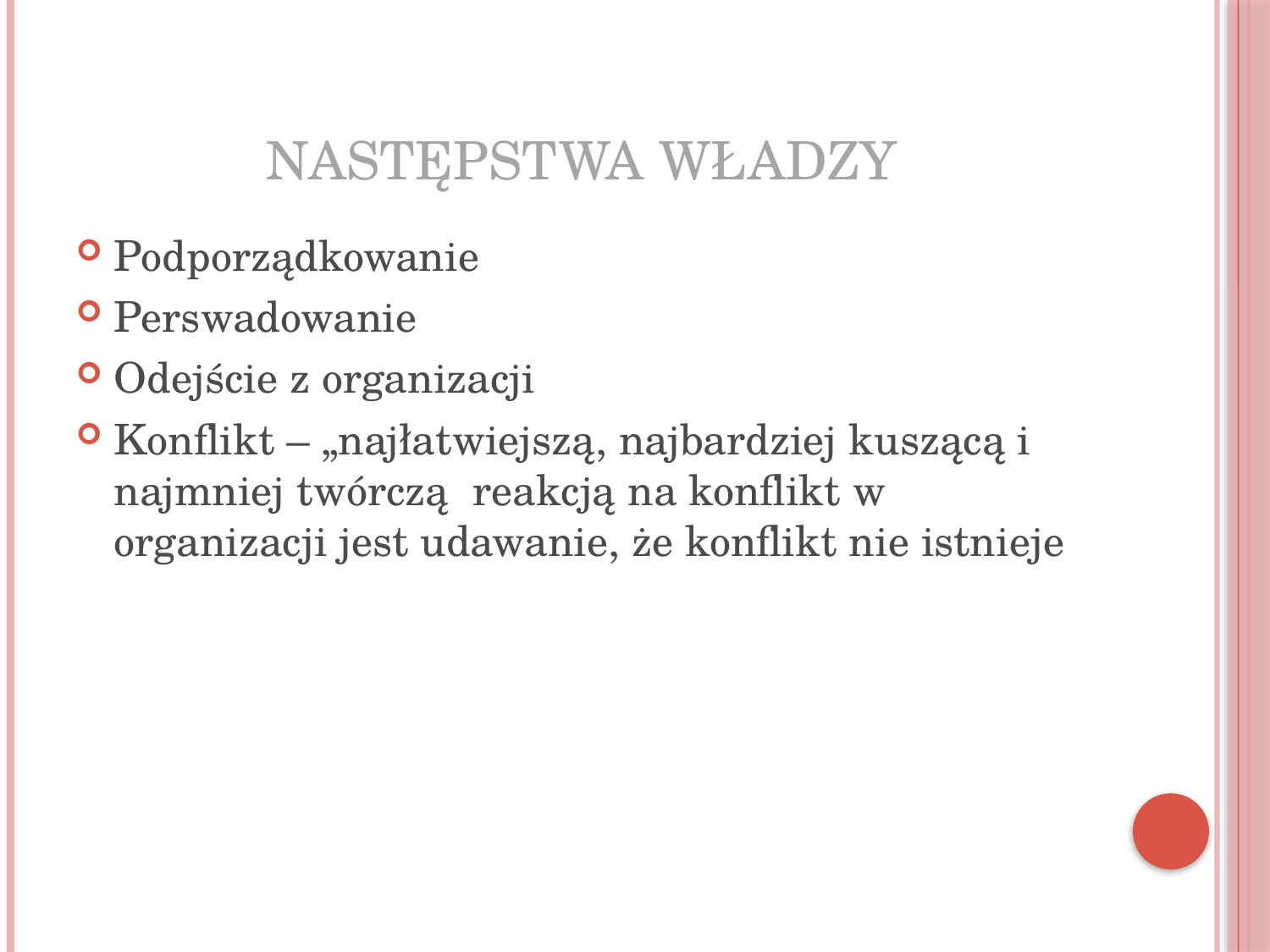

# NASTĘPSTWA WŁADZY
Podporządkowanie
Perswadowanie
Odejście z organizacji
Konflikt – „najłatwiejszą, najbardziej kuszącą i najmniej twórczą  reakcją na konflikt w organizacji jest udawanie, że konflikt nie istnieje